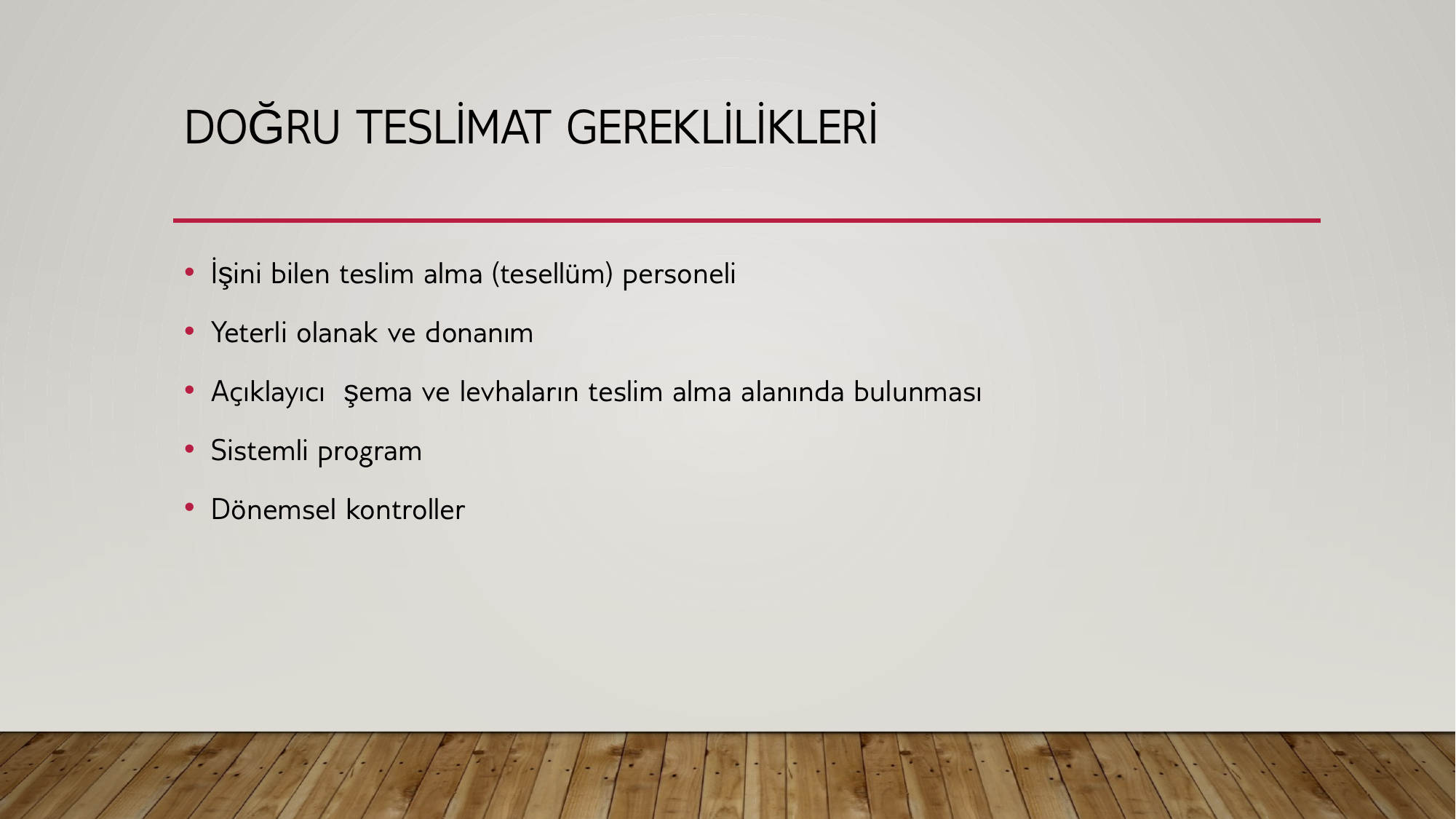

# Doğru teslimat gereklilikleri
İşini bilen teslim alma (tesellüm) personeli
Yeterli olanak ve donanım
Açıklayıcı  şema ve levhaların teslim alma alanında bulunması
Sistemli program
Dönemsel kontroller